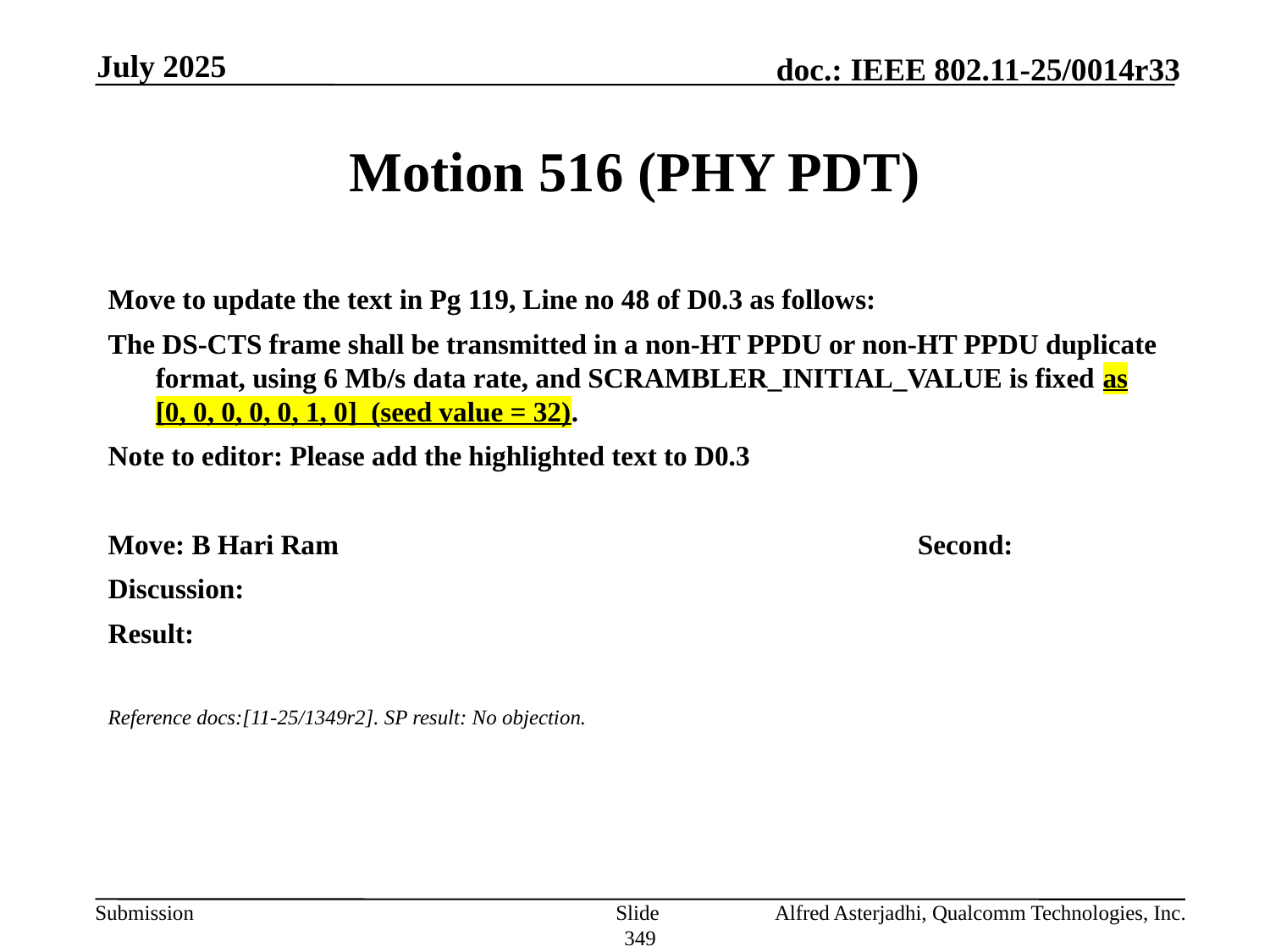

July 2025
# Motion 516 (PHY PDT)
Move to update the text in Pg 119, Line no 48 of D0.3 as follows:
The DS-CTS frame shall be transmitted in a non-HT PPDU or non-HT PPDU duplicate format, using 6 Mb/s data rate, and SCRAMBLER_INITIAL_VALUE is fixed as [0, 0, 0, 0, 0, 1, 0]  (seed value = 32).
Note to editor: Please add the highlighted text to D0.3

Move: B Hari Ram					Second:
Discussion:
Result:

Reference docs:[11-25/1349r2]. SP result: No objection.

Slide 349
Alfred Asterjadhi, Qualcomm Technologies, Inc.